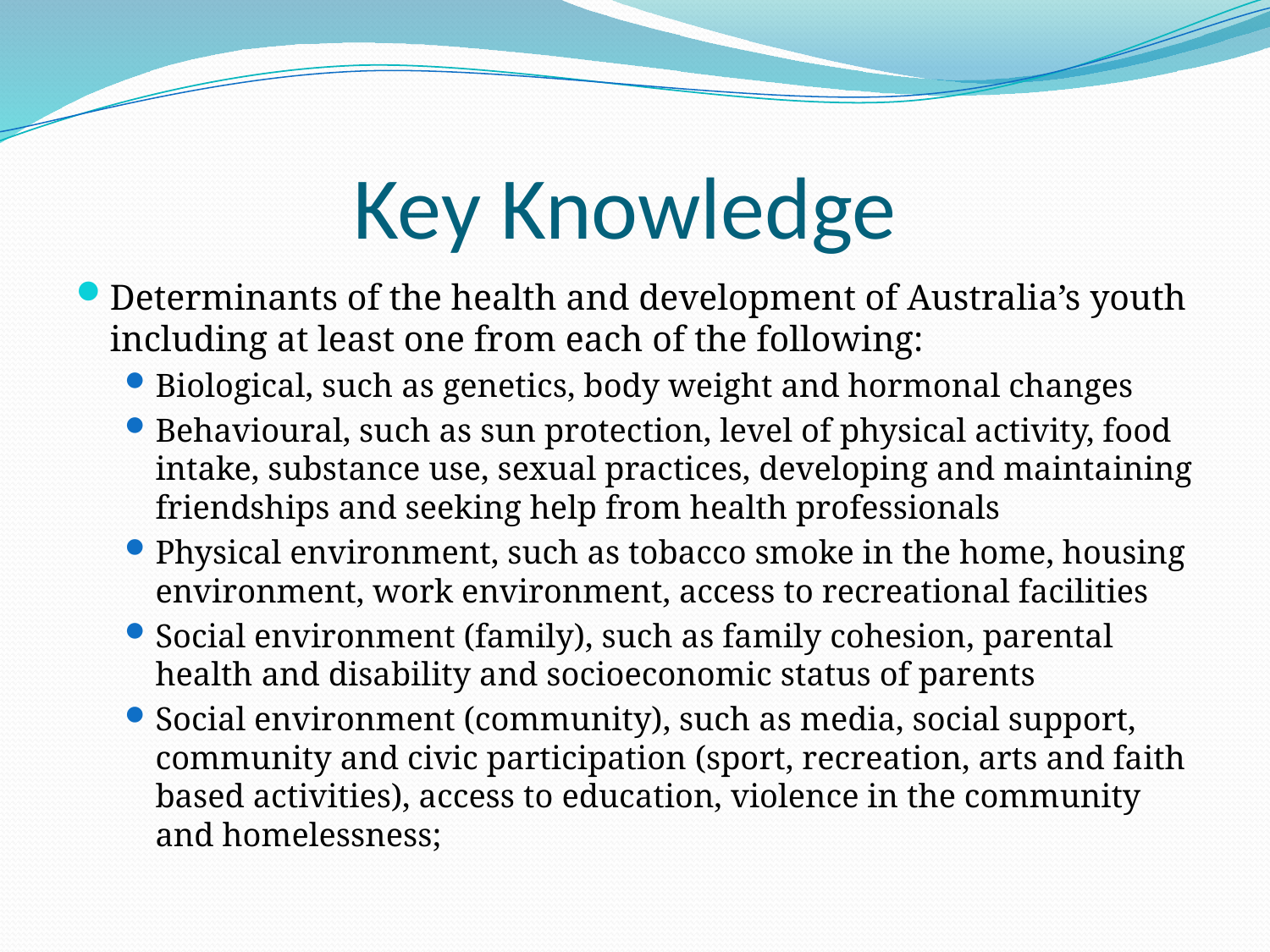

# Key Knowledge
Determinants of the health and development of Australia’s youth including at least one from each of the following:
Biological, such as genetics, body weight and hormonal changes
Behavioural, such as sun protection, level of physical activity, food intake, substance use, sexual practices, developing and maintaining friendships and seeking help from health professionals
Physical environment, such as tobacco smoke in the home, housing environment, work environment, access to recreational facilities
Social environment (family), such as family cohesion, parental health and disability and socioeconomic status of parents
Social environment (community), such as media, social support, community and civic participation (sport, recreation, arts and faith based activities), access to education, violence in the community and homelessness;